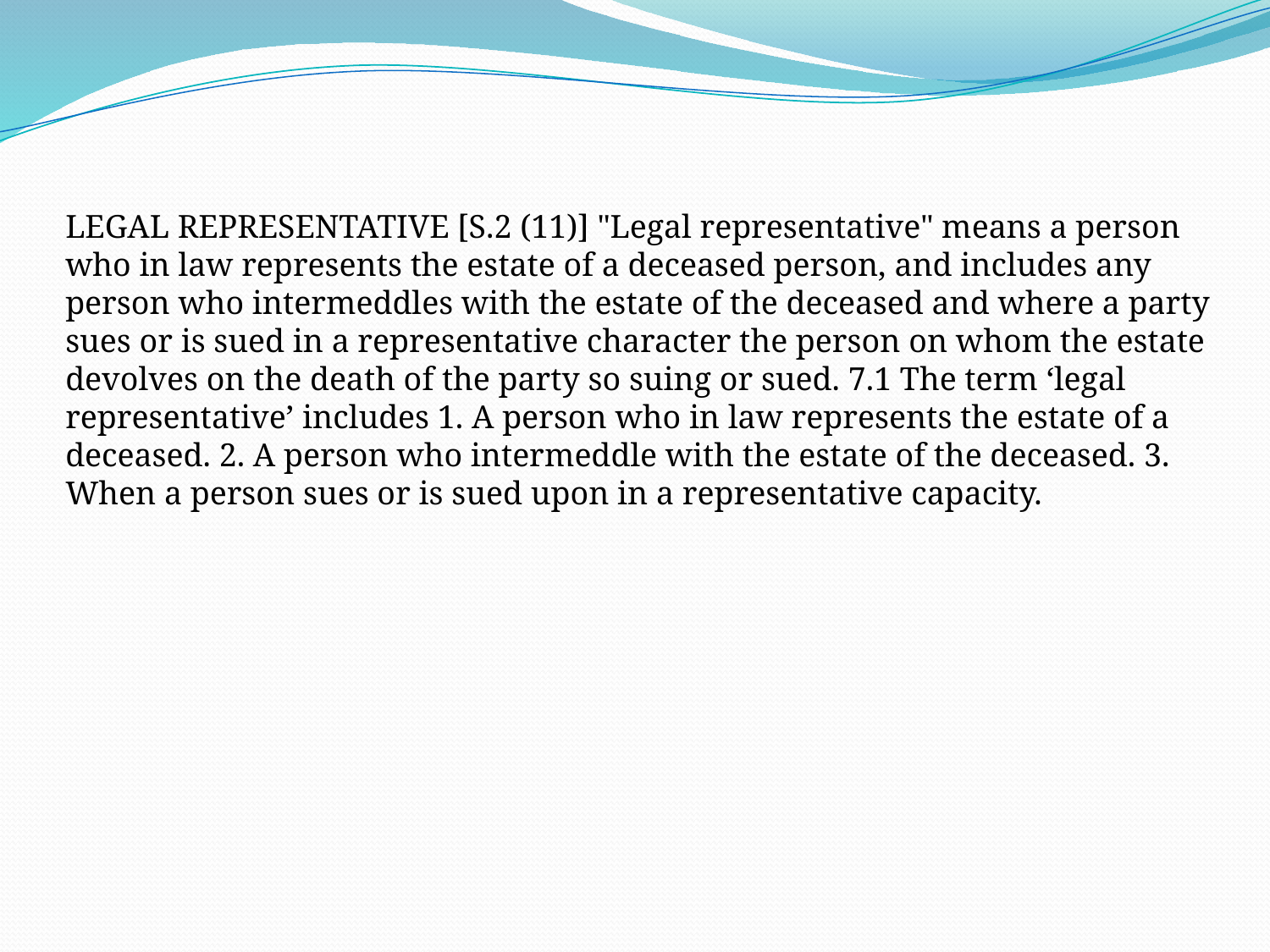

LEGAL REPRESENTATIVE [S.2 (11)] "Legal representative" means a person who in law represents the estate of a deceased person, and includes any person who intermeddles with the estate of the deceased and where a party sues or is sued in a representative character the person on whom the estate devolves on the death of the party so suing or sued. 7.1 The term ‘legal representative’ includes 1. A person who in law represents the estate of a deceased. 2. A person who intermeddle with the estate of the deceased. 3. When a person sues or is sued upon in a representative capacity.